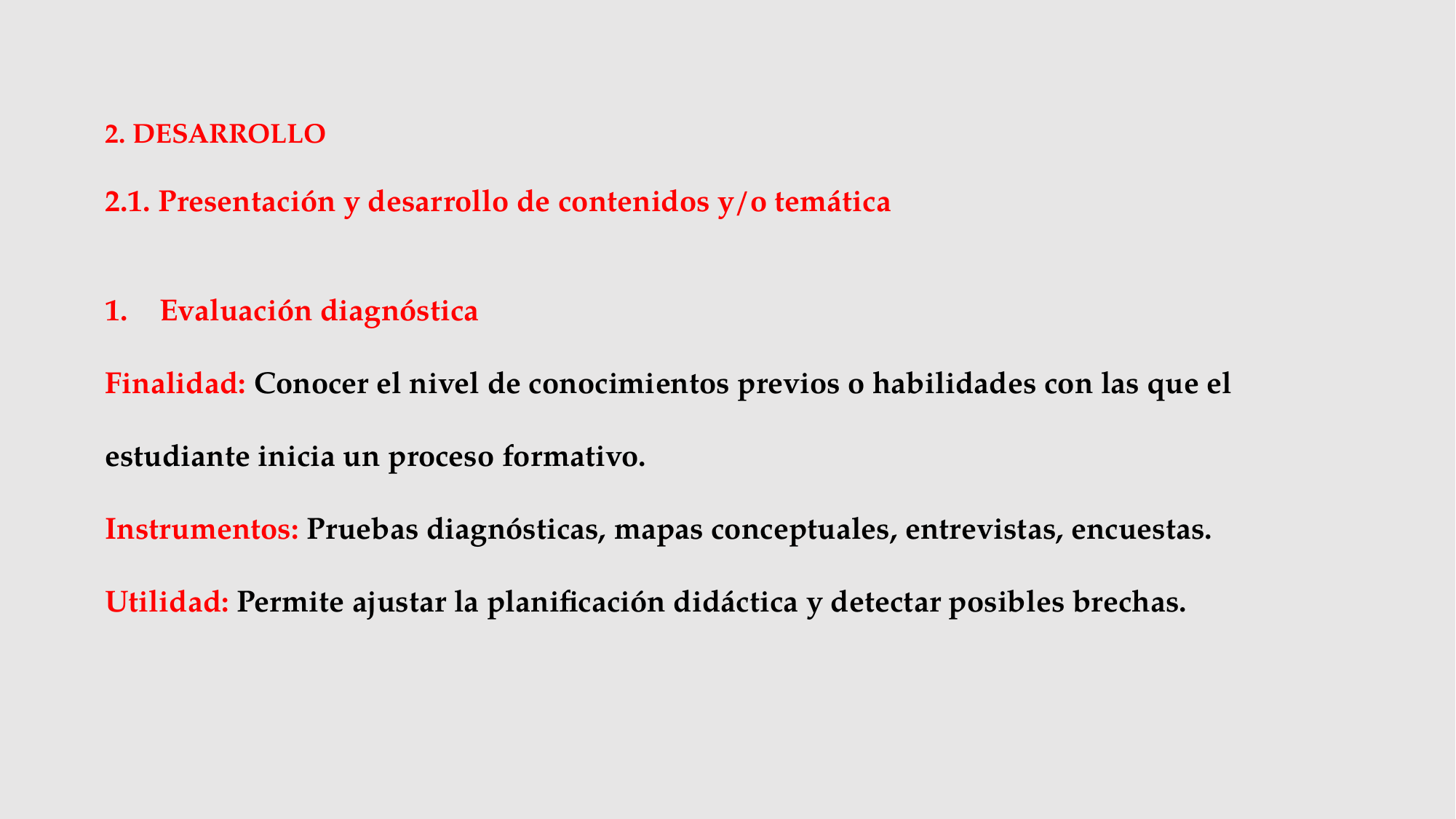

2. DESARROLLO

2.1. Presentación y desarrollo de contenidos y/o temática

Evaluación diagnóstica
Finalidad: Conocer el nivel de conocimientos previos o habilidades con las que el estudiante inicia un proceso formativo.
Instrumentos: Pruebas diagnósticas, mapas conceptuales, entrevistas, encuestas.
Utilidad: Permite ajustar la planificación didáctica y detectar posibles brechas.